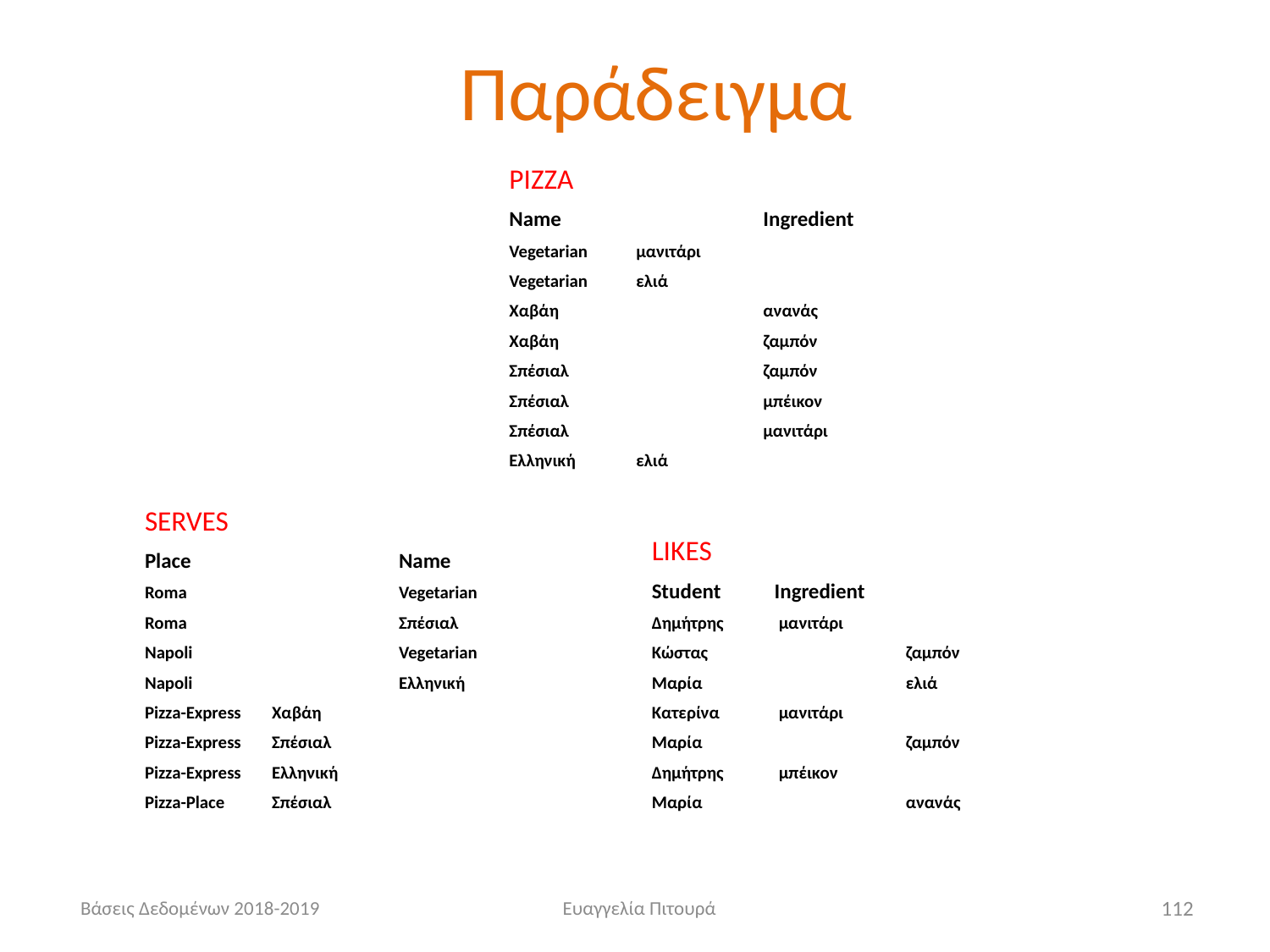

# Παράδειγμα
PIZZA
Name		Ingredient
Vegetarian	μανιτάρι
Vegetarian	ελιά
Χαβάη		ανανάς
Χαβάη		ζαμπόν
Σπέσιαλ		ζαμπόν
Σπέσιαλ		μπέικον
Σπέσιαλ		μανιτάρι
Ελληνική	ελιά
SERVES
Place	   	Name
Roma		Vegetarian
Roma		Σπέσιαλ
Napoli		Vegetarian
Napoli		Ελληνική
Pizza-Express	Χαβάη
Pizza-Express	Σπέσιαλ
Pizza-Express	Ελληνική
Pizza-Place	Σπέσιαλ

LIKES
Student           Ingredient
Δημήτρης	μανιτάρι
Κώστας		ζαμπόν
Μαρία		ελιά
Κατερίνα	μανιτάρι
Μαρία		ζαμπόν
Δημήτρης	μπέικον
Μαρία		ανανάς
Βάσεις Δεδομένων 2018-2019
Ευαγγελία Πιτουρά
112